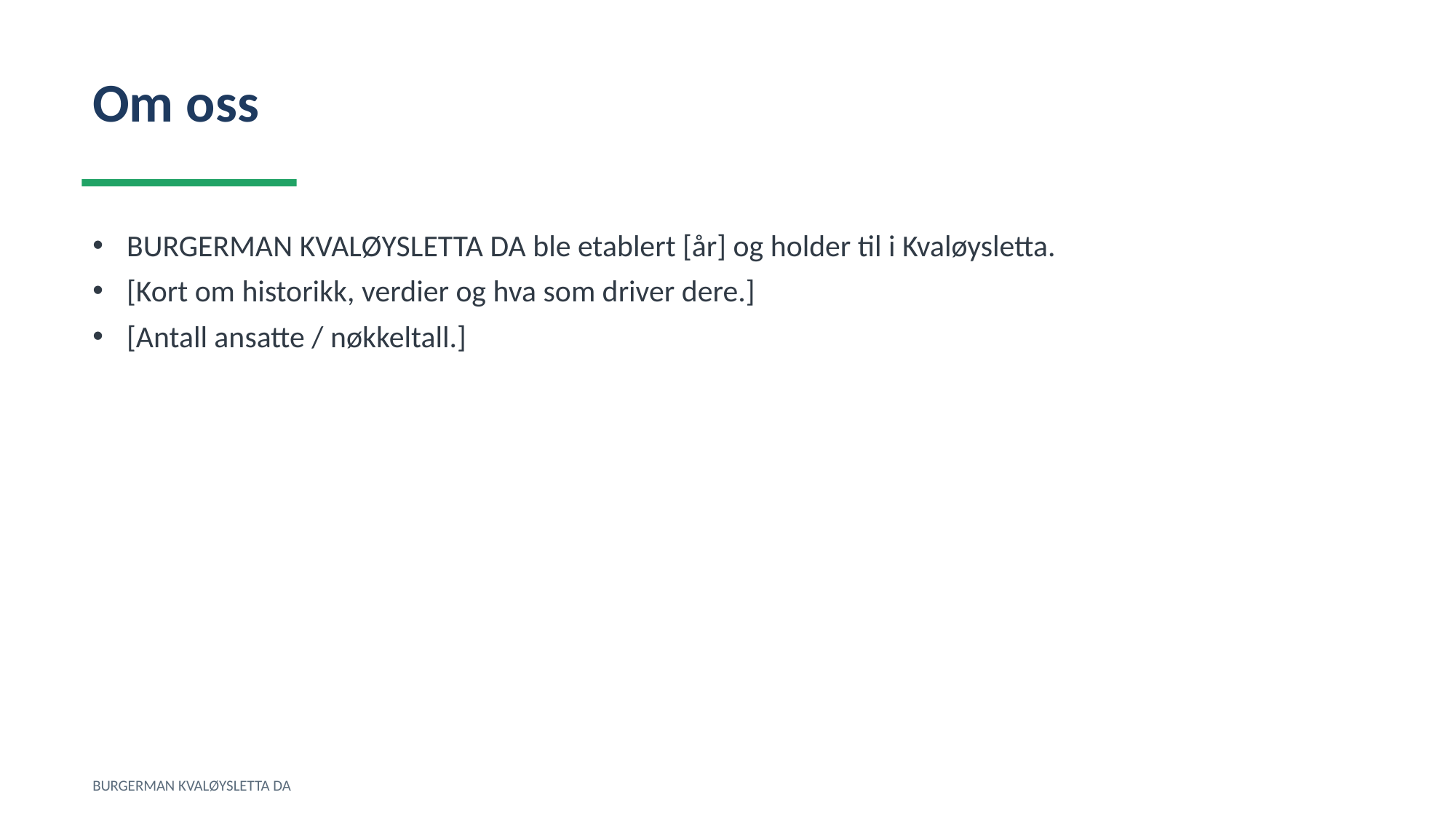

Om oss

BURGERMAN KVALØYSLETTA DA ble etablert [år] og holder til i Kvaløysletta.
[Kort om historikk, verdier og hva som driver dere.]
[Antall ansatte / nøkkeltall.]
BURGERMAN KVALØYSLETTA DA